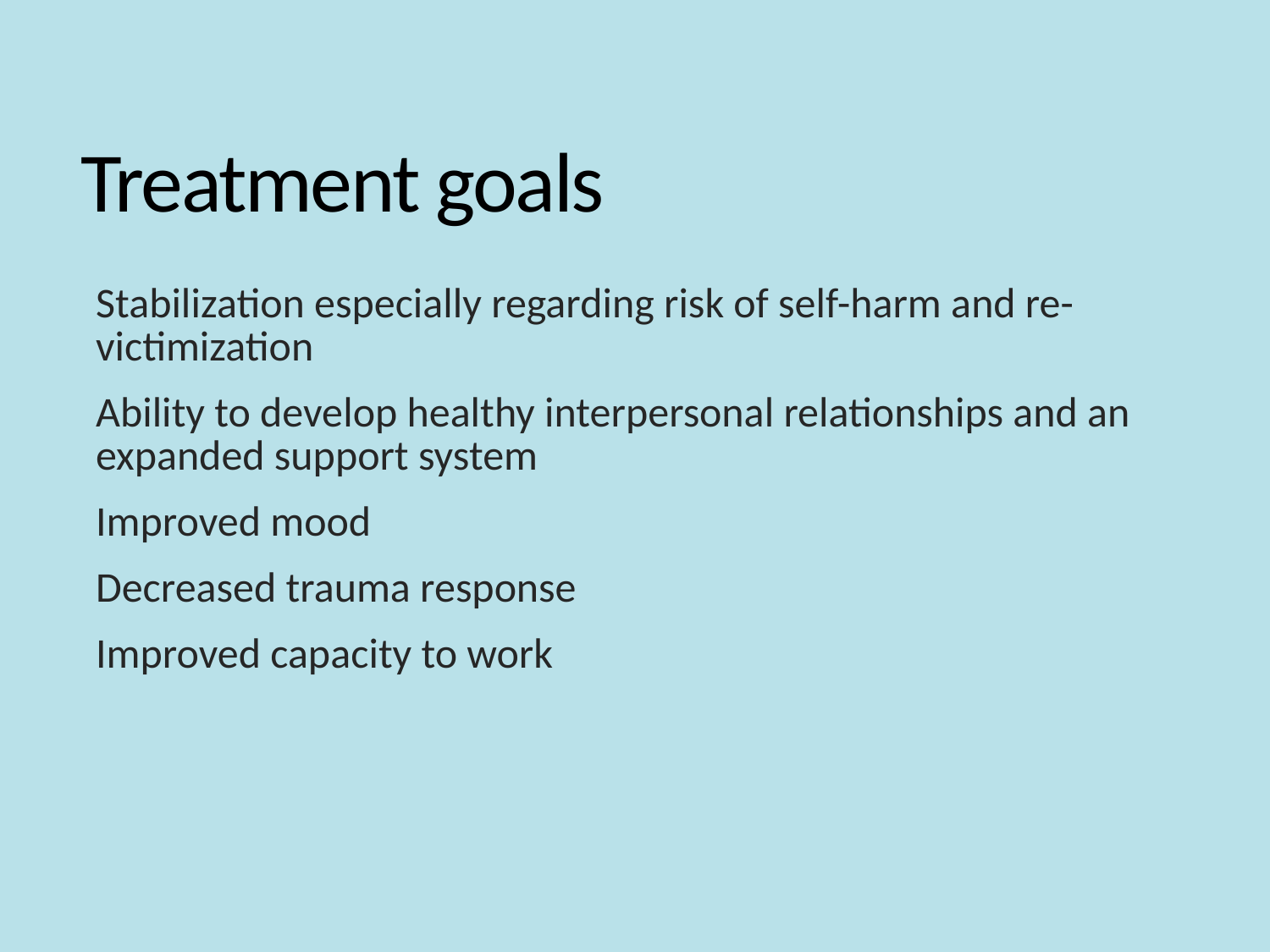

# Treatment goals
Stabilization especially regarding risk of self-harm and re-victimization
Ability to develop healthy interpersonal relationships and an expanded support system
Improved mood
Decreased trauma response
Improved capacity to work